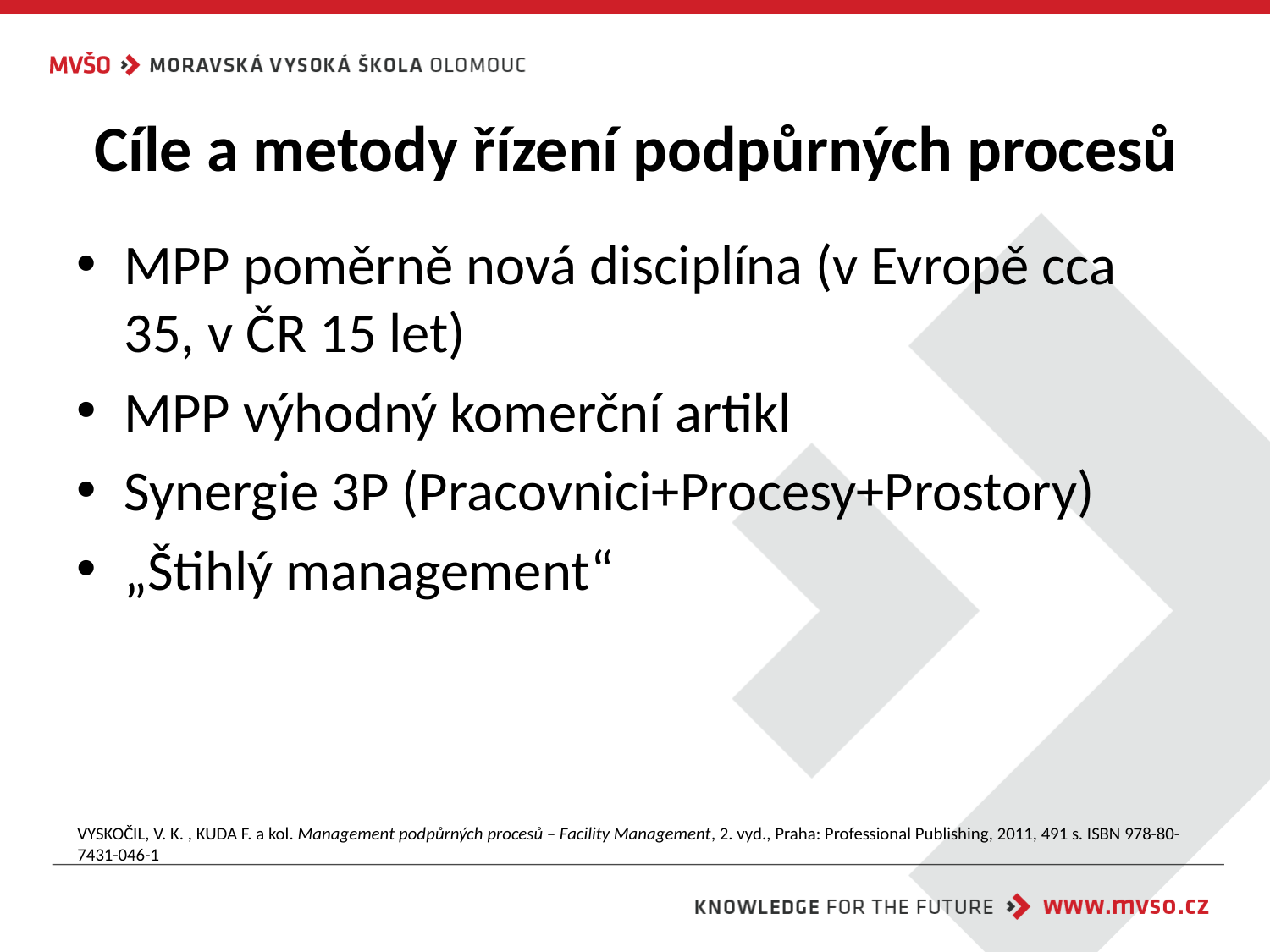

# Cíle a metody řízení podpůrných procesů
MPP poměrně nová disciplína (v Evropě cca 35, v ČR 15 let)
MPP výhodný komerční artikl
Synergie 3P (Pracovnici+Procesy+Prostory)
„Štihlý management“

VYSKOČIL, V. K. , KUDA F. a kol. Management podpůrných procesů – Facility Management, 2. vyd., Praha: Professional Publishing, 2011, 491 s. ISBN 978-80-7431-046-1